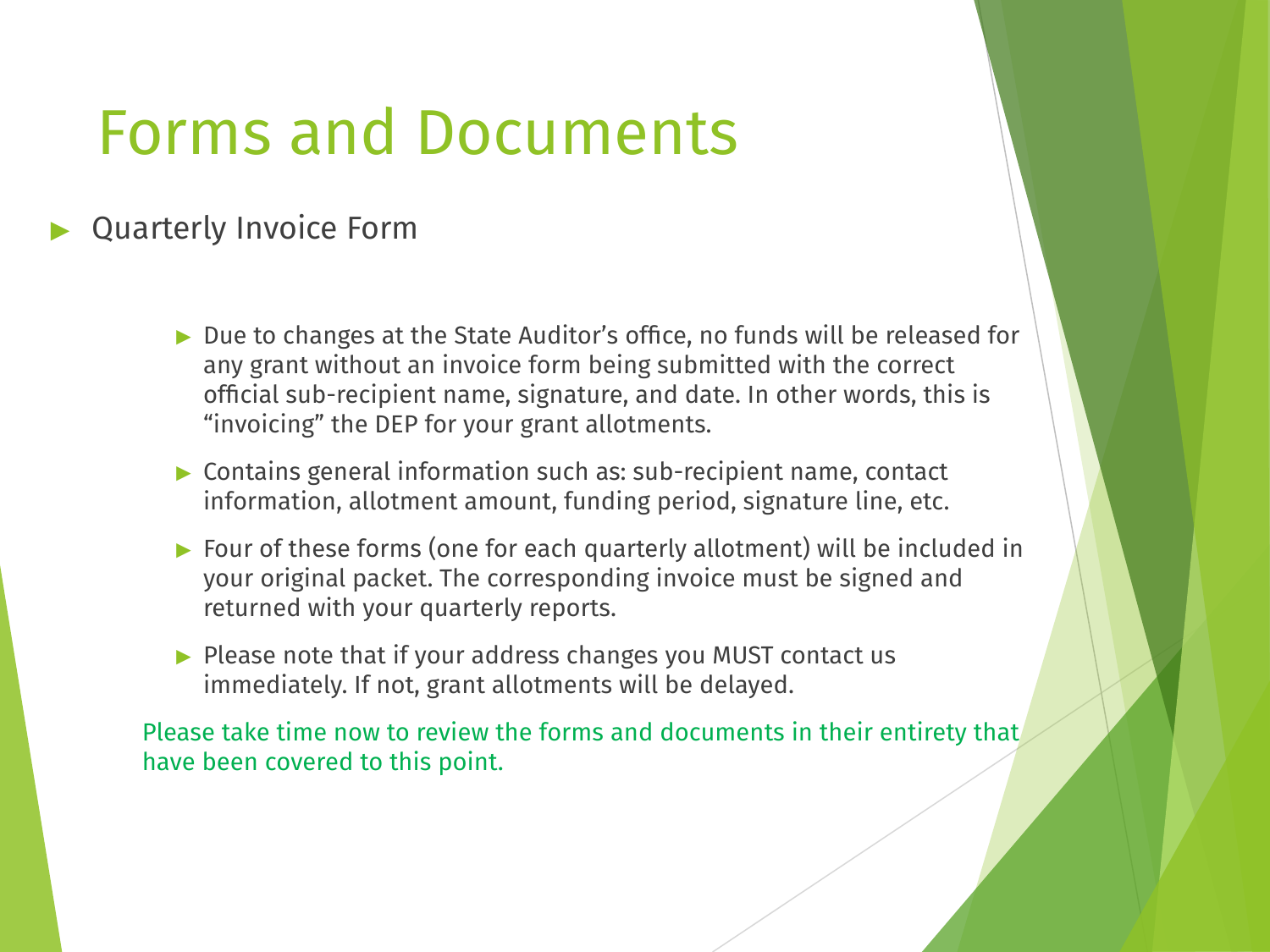

# Forms and Documents
Quarterly Invoice Form

Due to changes at the State Auditor’s office, no funds will be released for any grant without an invoice form being submitted with the correct official sub-recipient name, signature, and date. In other words, this is “invoicing” the DEP for your grant allotments.
Contains general information such as: sub-recipient name, contact information, allotment amount, funding period, signature line, etc.
Four of these forms (one for each quarterly allotment) will be included in your original packet. The corresponding invoice must be signed and returned with your quarterly reports.
Please note that if your address changes you MUST contact us immediately. If not, grant allotments will be delayed.
Please take time now to review the forms and documents in their entirety that have been covered to this point.